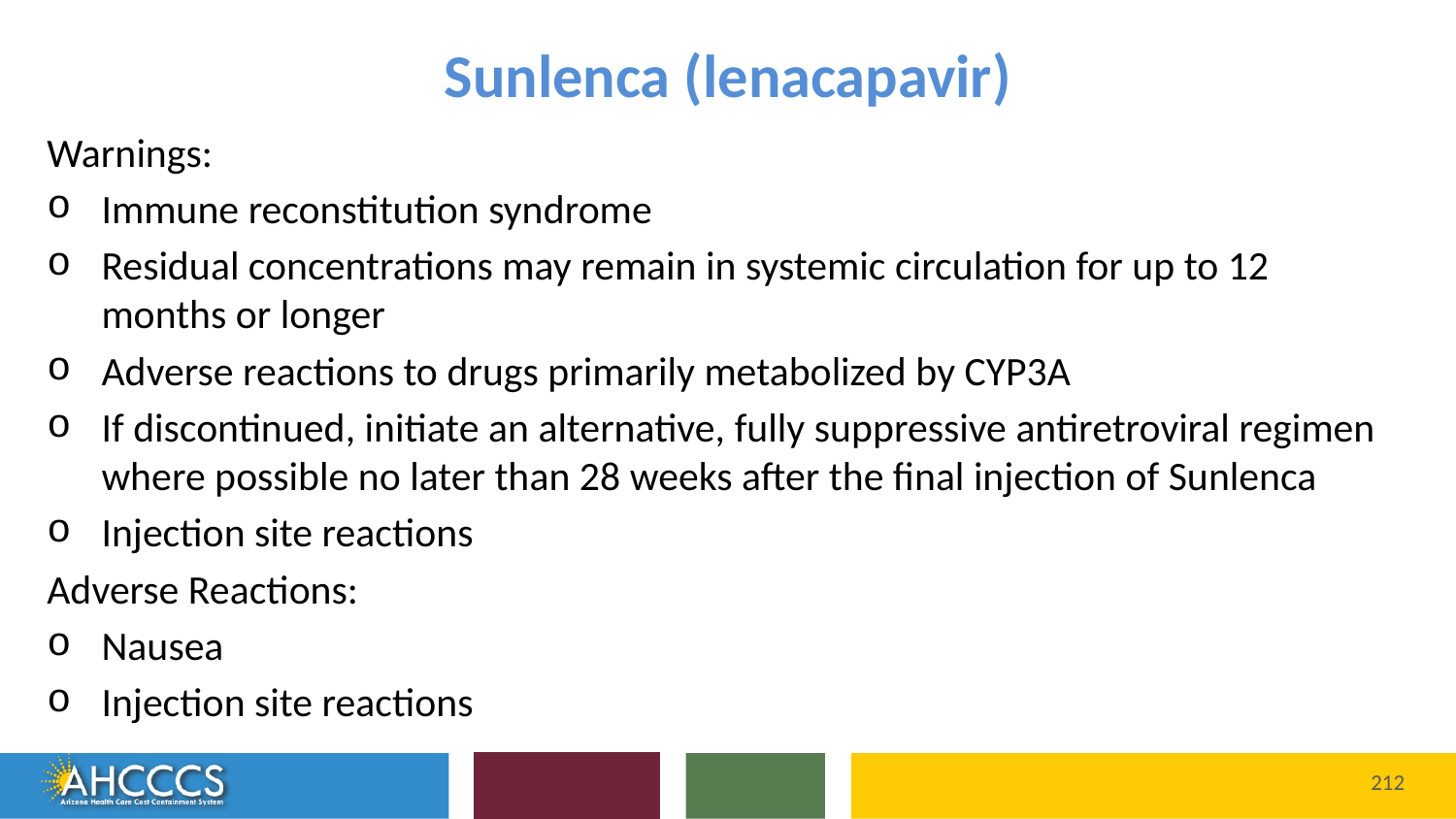

# Sunlenca (lenacapavir)
Warnings:
Immune reconstitution syndrome
Residual concentrations may remain in systemic circulation for up to 12 months or longer
Adverse reactions to drugs primarily metabolized by CYP3A
If discontinued, initiate an alternative, fully suppressive antiretroviral regimen where possible no later than 28 weeks after the final injection of Sunlenca
Injection site reactions
Adverse Reactions:
Nausea
Injection site reactions